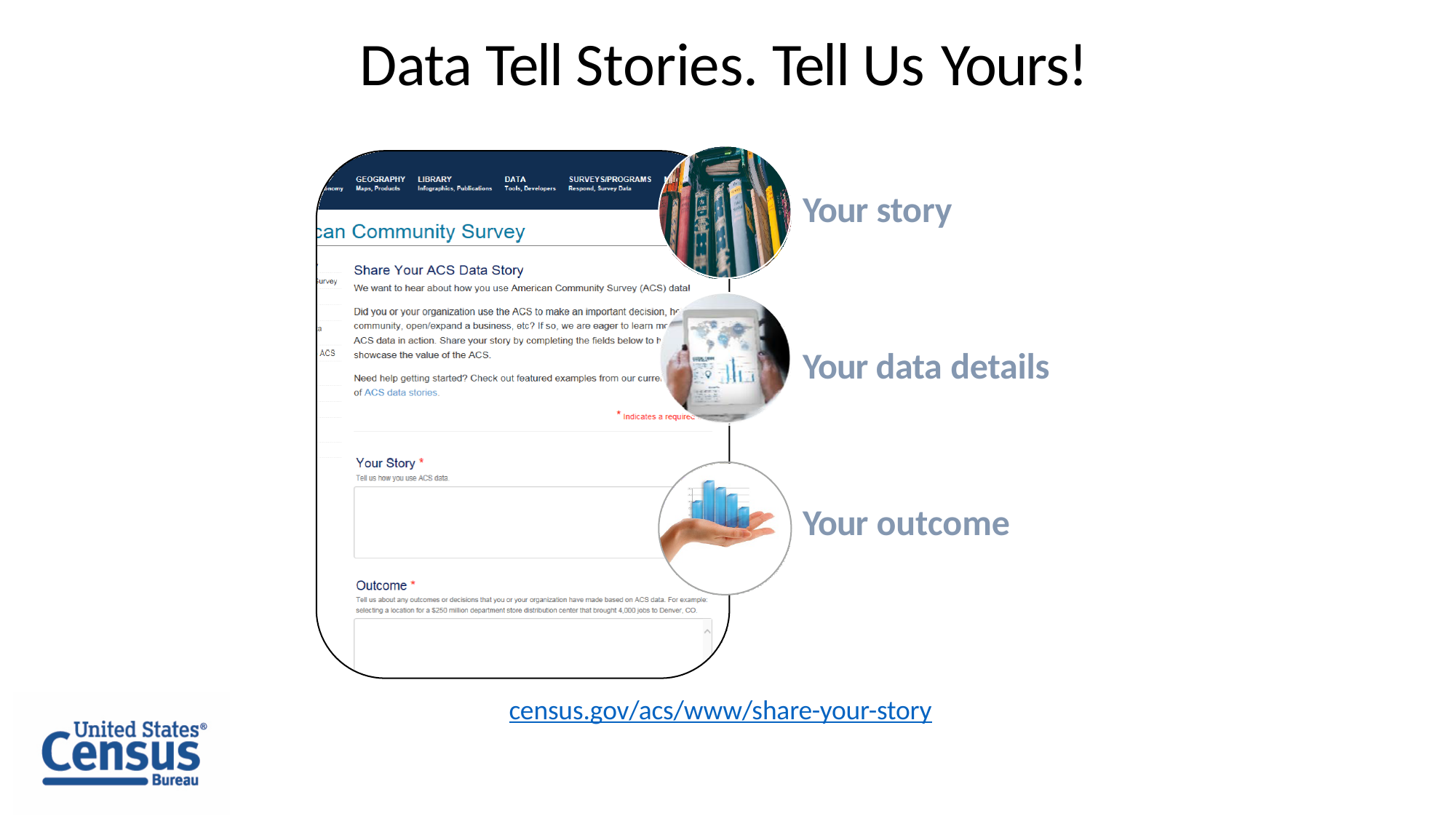

# Data Tell Stories. Tell Us Yours!

Your story

Your data details

Your outcome
census.gov/acs/www/share-your-story